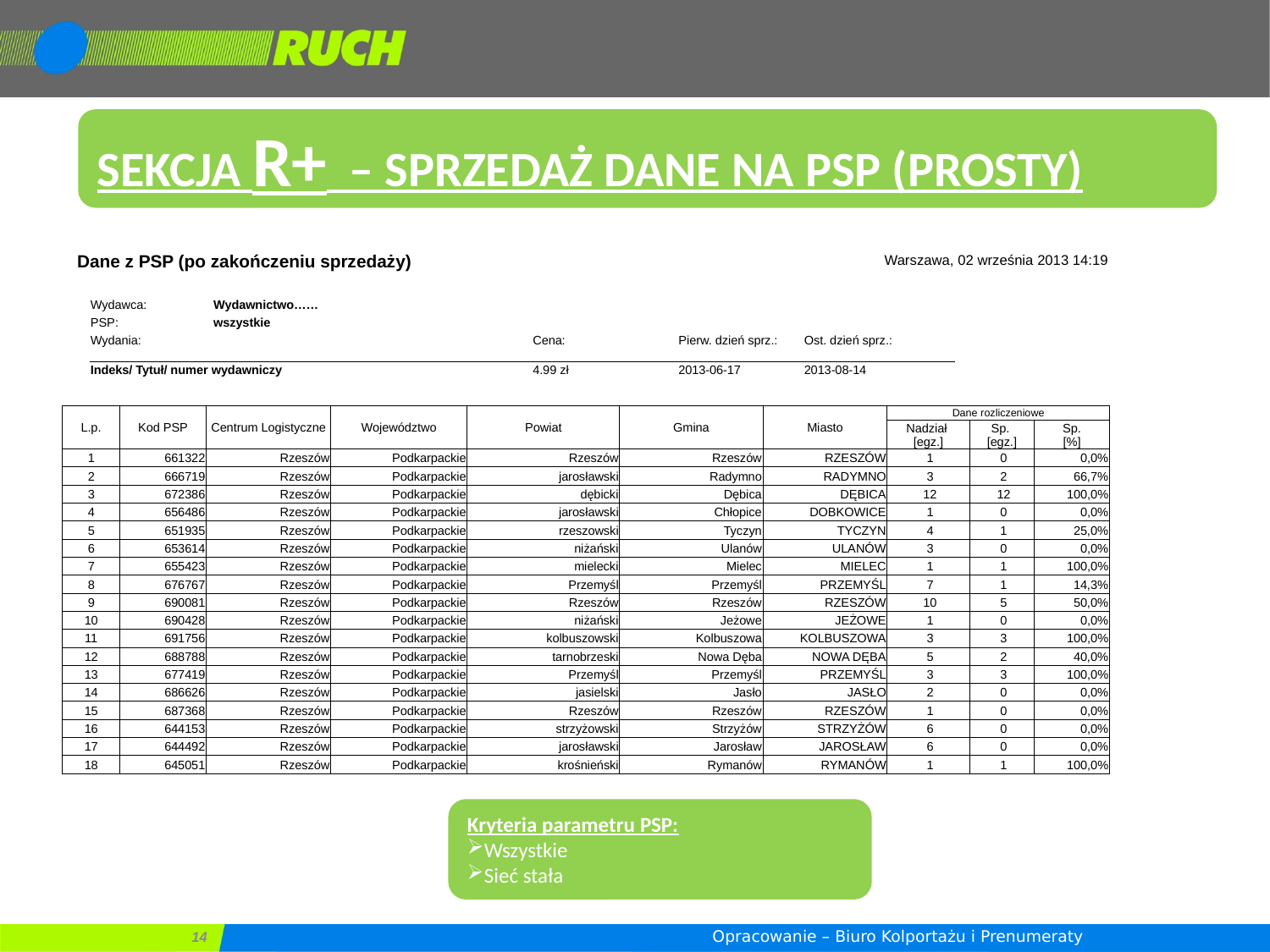

SEKCJA R+  – SPRZEDAŻ DANE NA PSP (PROSTY)
|  |  | Dane z PSP (po zakończeniu sprzedaży) |  |  |  |  |  |  |  |  |  |  |  |  |  |  |  |  |  | Warszawa, 02 września 2013 14:19 |  |  |  |  |
| --- | --- | --- | --- | --- | --- | --- | --- | --- | --- | --- | --- | --- | --- | --- | --- | --- | --- | --- | --- | --- | --- | --- | --- | --- |
|  |  |  | Wydawca: |  |  |  |  | Wydawnictwo…… |  |  |  |  |  |  |  |  |  |  |  |  |  |  |  |  |
|  |  |  | PSP: |  |  |  |  | wszystkie |  |  |  |  |  |  |  |  |  |  |  |  |  |  |  |  |
|  |  |  | Wydania: |  |  |  |  |  |  |  |  |  |  | Cena: |  |  | Pierw. dzień sprz.: |  | Ost. dzień sprz.: |  |  |  |  |  |
|  |  |  | Indeks/ Tytuł/ numer wydawniczy |  |  |  |  |  |  |  |  |  |  | 4.99 zł |  |  | 2013-06-17 |  | 2013-08-14 |  |  |  |  |  |
|  | L.p. |  |  | Kod PSP |  |  | Centrum Logistyczne |  |  | Województwo | Powiat |  |  |  |  | Gmina |  | Miasto |  |  | Dane rozliczeniowe |  |  |  |
|  |  |  |  |  |  |  |  |  |  |  |  |  |  |  |  |  |  |  |  |  | Nadział [egz.] |  | Sp. [egz.] | Sp. [%] |
|  | 1 |  |  | 661322 |  |  | Rzeszów |  |  | Podkarpackie | Rzeszów |  |  |  |  | Rzeszów |  | RZESZÓW |  |  | 1 |  | 0 | 0,0% |
|  | 2 |  |  | 666719 |  |  | Rzeszów |  |  | Podkarpackie | jarosławski |  |  |  |  | Radymno |  | RADYMNO |  |  | 3 |  | 2 | 66,7% |
|  | 3 |  |  | 672386 |  |  | Rzeszów |  |  | Podkarpackie | dębicki |  |  |  |  | Dębica |  | DĘBICA |  |  | 12 |  | 12 | 100,0% |
|  | 4 |  |  | 656486 |  |  | Rzeszów |  |  | Podkarpackie | jarosławski |  |  |  |  | Chłopice |  | DOBKOWICE |  |  | 1 |  | 0 | 0,0% |
|  | 5 |  |  | 651935 |  |  | Rzeszów |  |  | Podkarpackie | rzeszowski |  |  |  |  | Tyczyn |  | TYCZYN |  |  | 4 |  | 1 | 25,0% |
|  | 6 |  |  | 653614 |  |  | Rzeszów |  |  | Podkarpackie | niżański |  |  |  |  | Ulanów |  | ULANÓW |  |  | 3 |  | 0 | 0,0% |
|  | 7 |  |  | 655423 |  |  | Rzeszów |  |  | Podkarpackie | mielecki |  |  |  |  | Mielec |  | MIELEC |  |  | 1 |  | 1 | 100,0% |
|  | 8 |  |  | 676767 |  |  | Rzeszów |  |  | Podkarpackie | Przemyśl |  |  |  |  | Przemyśl |  | PRZEMYŚL |  |  | 7 |  | 1 | 14,3% |
|  | 9 |  |  | 690081 |  |  | Rzeszów |  |  | Podkarpackie | Rzeszów |  |  |  |  | Rzeszów |  | RZESZÓW |  |  | 10 |  | 5 | 50,0% |
|  | 10 |  |  | 690428 |  |  | Rzeszów |  |  | Podkarpackie | niżański |  |  |  |  | Jeżowe |  | JEŻOWE |  |  | 1 |  | 0 | 0,0% |
|  | 11 |  |  | 691756 |  |  | Rzeszów |  |  | Podkarpackie | kolbuszowski |  |  |  |  | Kolbuszowa |  | KOLBUSZOWA |  |  | 3 |  | 3 | 100,0% |
|  | 12 |  |  | 688788 |  |  | Rzeszów |  |  | Podkarpackie | tarnobrzeski |  |  |  |  | Nowa Dęba |  | NOWA DĘBA |  |  | 5 |  | 2 | 40,0% |
|  | 13 |  |  | 677419 |  |  | Rzeszów |  |  | Podkarpackie | Przemyśl |  |  |  |  | Przemyśl |  | PRZEMYŚL |  |  | 3 |  | 3 | 100,0% |
|  | 14 |  |  | 686626 |  |  | Rzeszów |  |  | Podkarpackie | jasielski |  |  |  |  | Jasło |  | JASŁO |  |  | 2 |  | 0 | 0,0% |
|  | 15 |  |  | 687368 |  |  | Rzeszów |  |  | Podkarpackie | Rzeszów |  |  |  |  | Rzeszów |  | RZESZÓW |  |  | 1 |  | 0 | 0,0% |
|  | 16 |  |  | 644153 |  |  | Rzeszów |  |  | Podkarpackie | strzyżowski |  |  |  |  | Strzyżów |  | STRZYŻÓW |  |  | 6 |  | 0 | 0,0% |
|  | 17 |  |  | 644492 |  |  | Rzeszów |  |  | Podkarpackie | jarosławski |  |  |  |  | Jarosław |  | JAROSŁAW |  |  | 6 |  | 0 | 0,0% |
|  | 18 |  |  | 645051 |  |  | Rzeszów |  |  | Podkarpackie | krośnieński |  |  |  |  | Rymanów |  | RYMANÓW |  |  | 1 |  | 1 | 100,0% |
Kryteria parametru PSP:
Wszystkie
Sieć stała
Opracowanie – Biuro Kolportażu i Prenumeraty